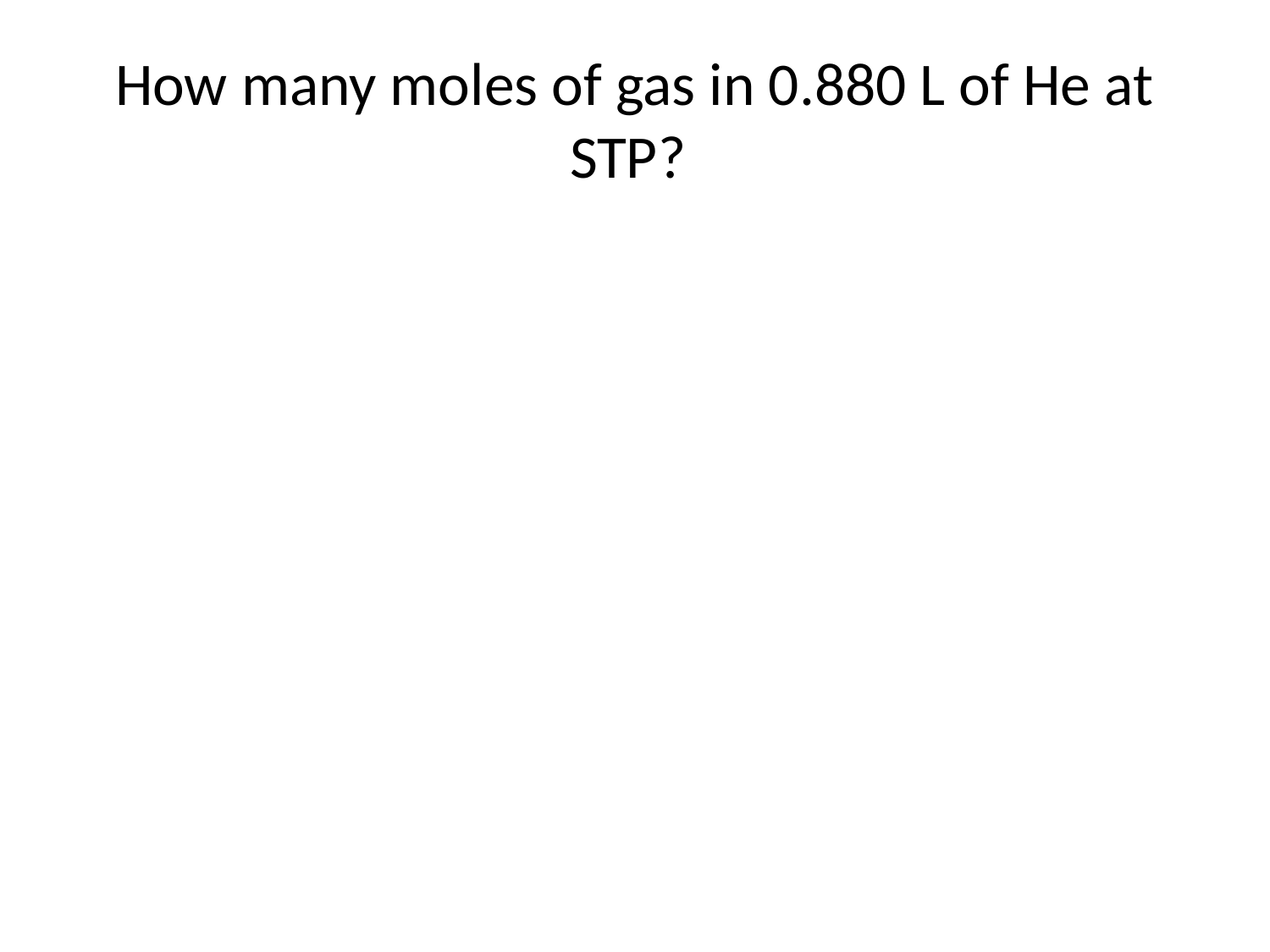

# How many moles of gas in 0.880 L of He at STP?